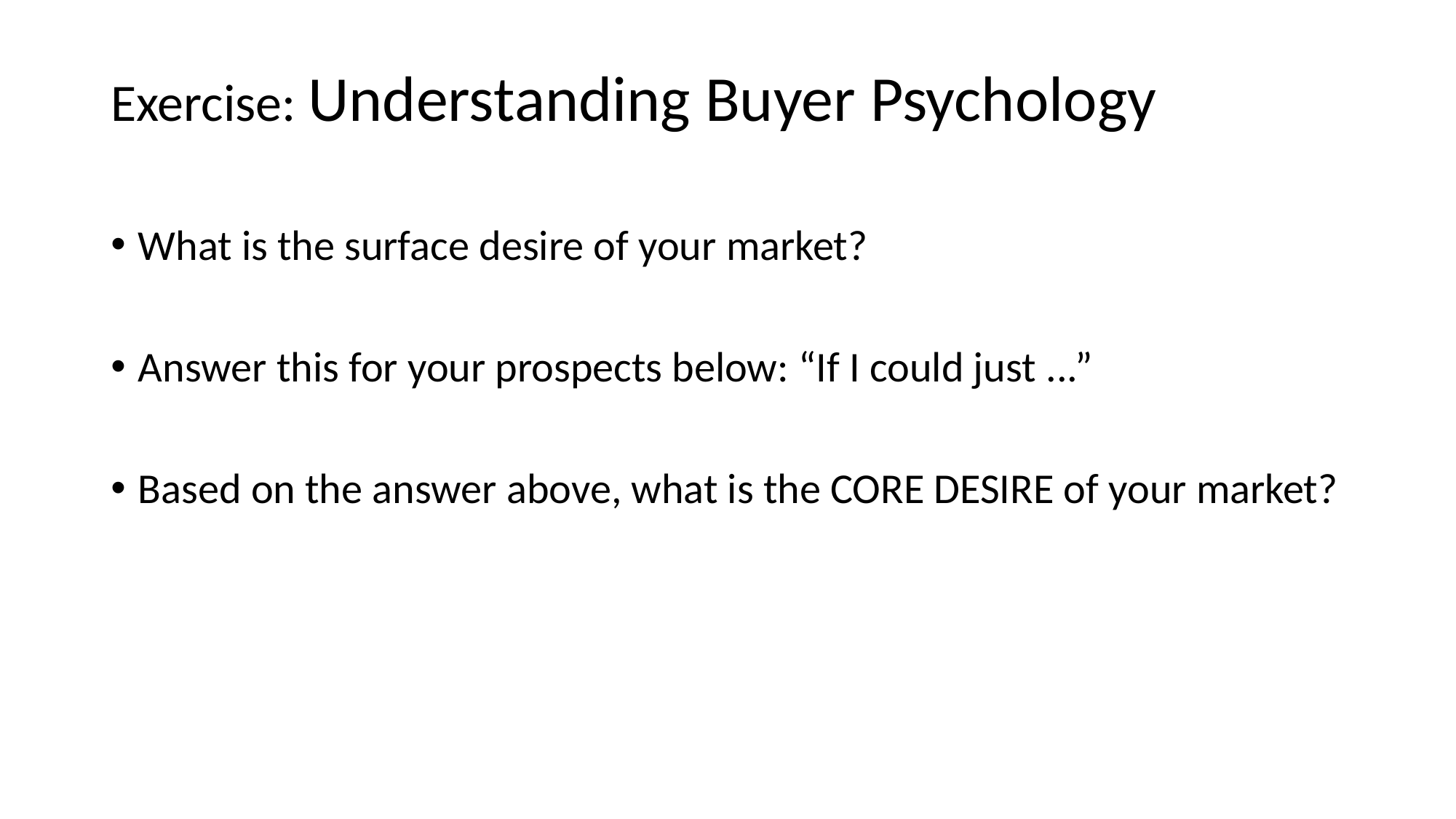

# Exercise: Understanding Buyer Psychology
What is the surface desire of your market?

Answer this for your prospects below: “If I could just ...”

Based on the answer above, what is the CORE DESIRE of your market?